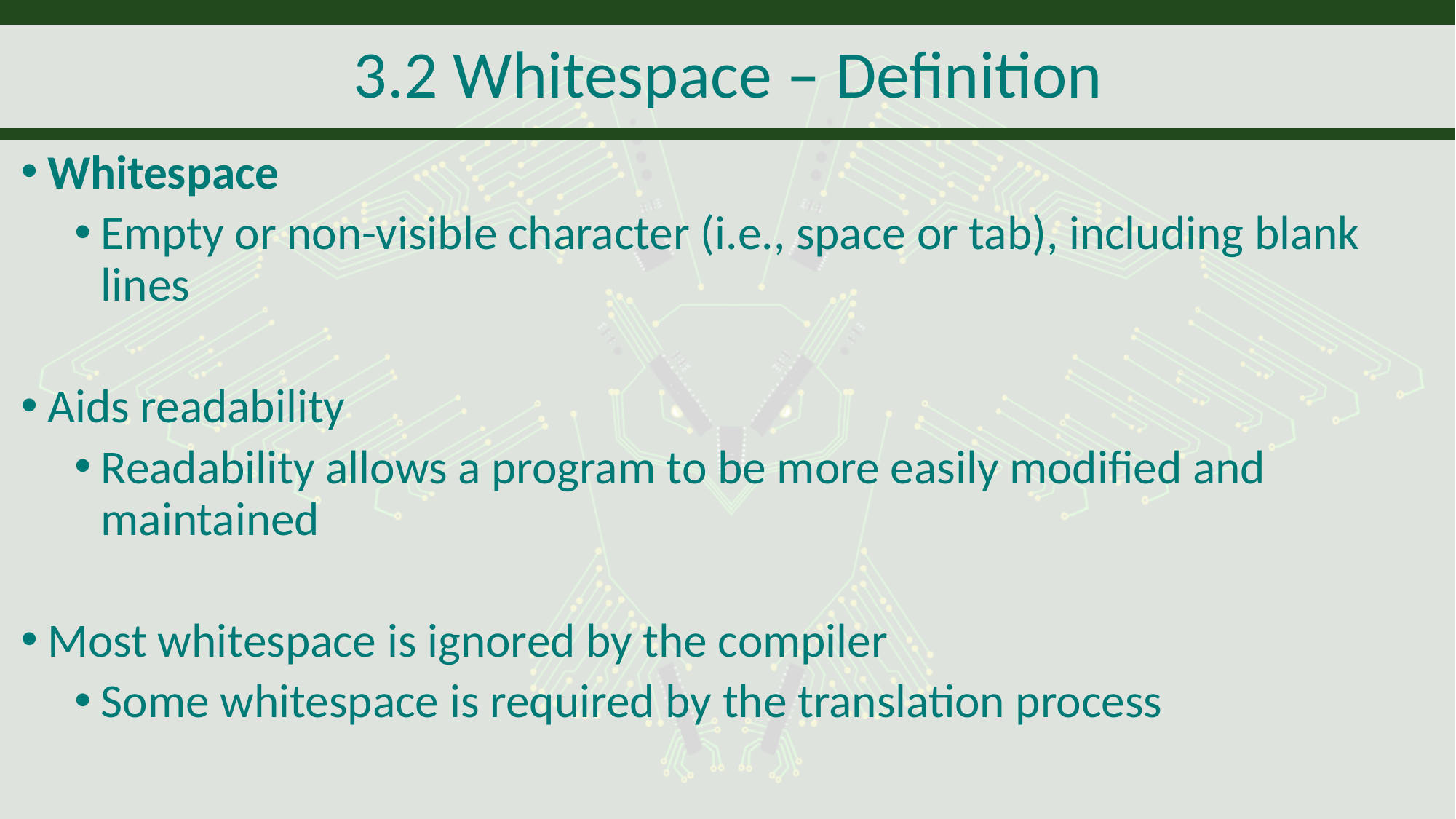

# 3.2 Whitespace – Definition
Whitespace
Empty or non-visible character (i.e., space or tab), including blank lines

Aids readability
Readability allows a program to be more easily modified and maintained

Most whitespace is ignored by the compiler
Some whitespace is required by the translation process